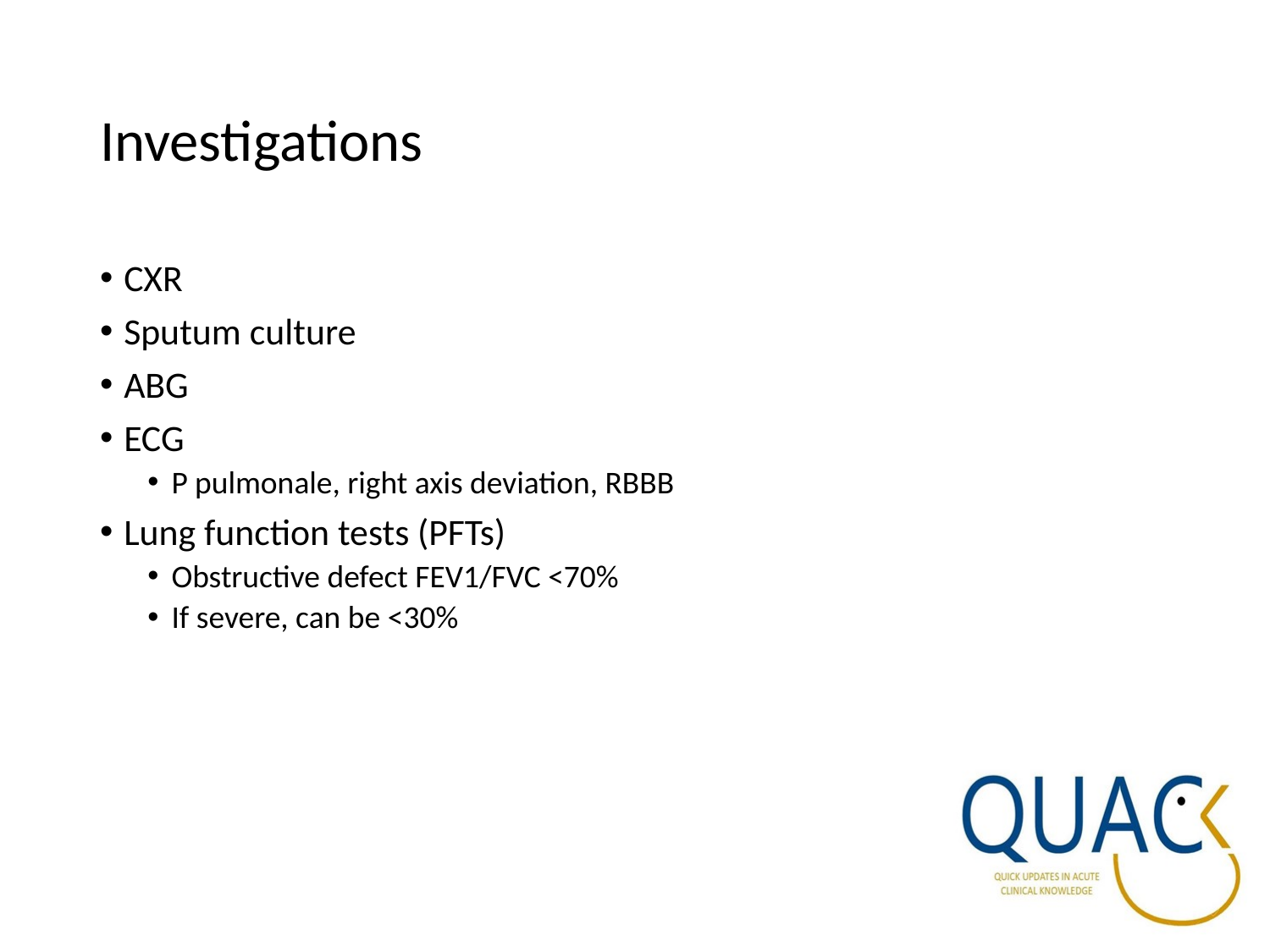

# Investigations
CXR
Sputum culture
ABG
ECG
P pulmonale, right axis deviation, RBBB
Lung function tests (PFTs)
Obstructive defect FEV1/FVC <70%
If severe, can be <30%